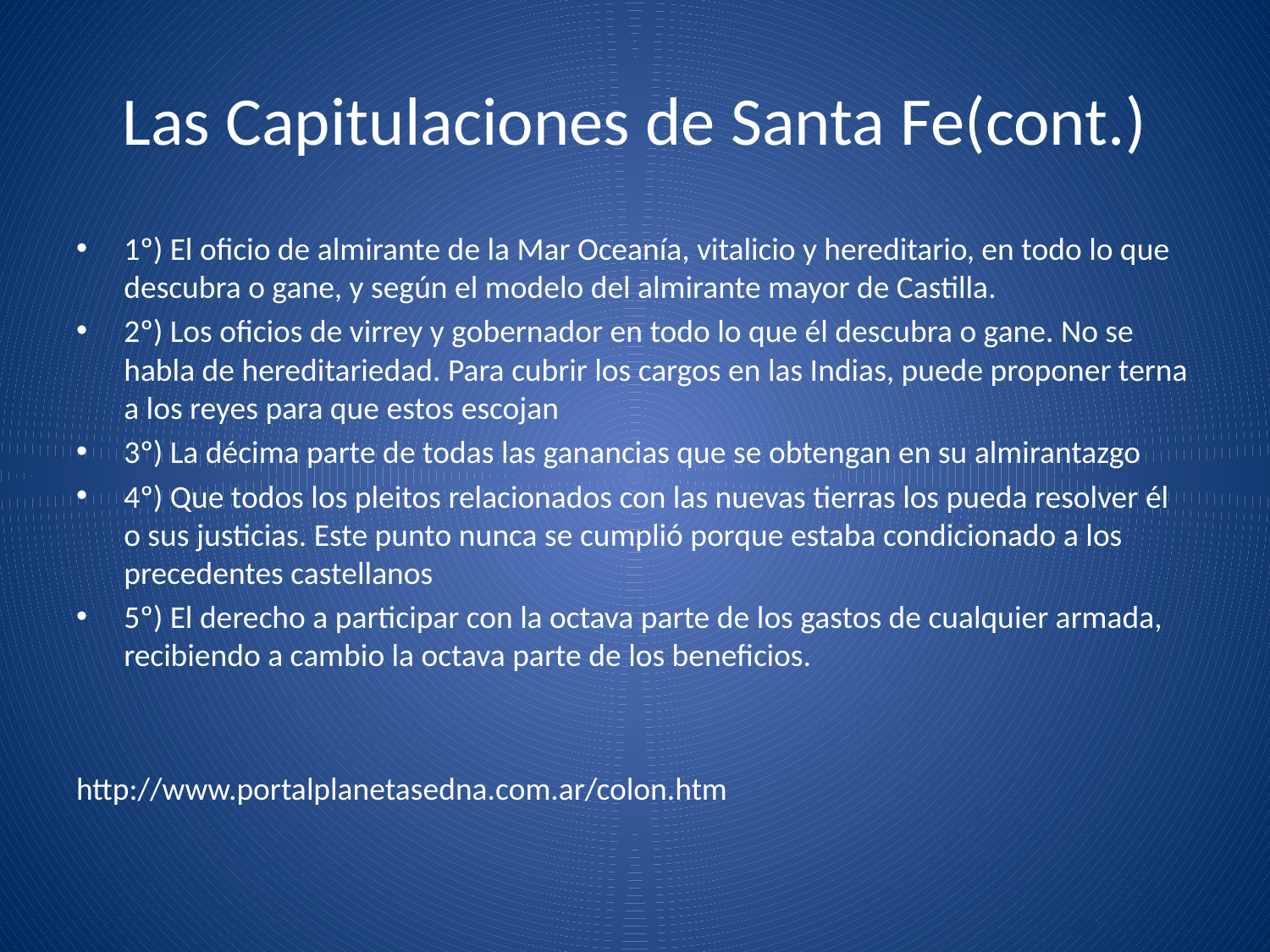

# Las Capitulaciones de Santa Fe(cont.)
1º) El oficio de almirante de la Mar Oceanía, vitalicio y hereditario, en todo lo que descubra o gane, y según el modelo del almirante mayor de Castilla.
2º) Los oficios de virrey y gobernador en todo lo que él descubra o gane. No se habla de hereditariedad. Para cubrir los cargos en las Indias, puede proponer terna a los reyes para que estos escojan
3º) La décima parte de todas las ganancias que se obtengan en su almirantazgo
4º) Que todos los pleitos relacionados con las nuevas tierras los pueda resolver él o sus justicias. Este punto nunca se cumplió porque estaba condicionado a los precedentes castellanos
5º) El derecho a participar con la octava parte de los gastos de cualquier armada, recibiendo a cambio la octava parte de los beneficios.

http://www.portalplanetasedna.com.ar/colon.htm